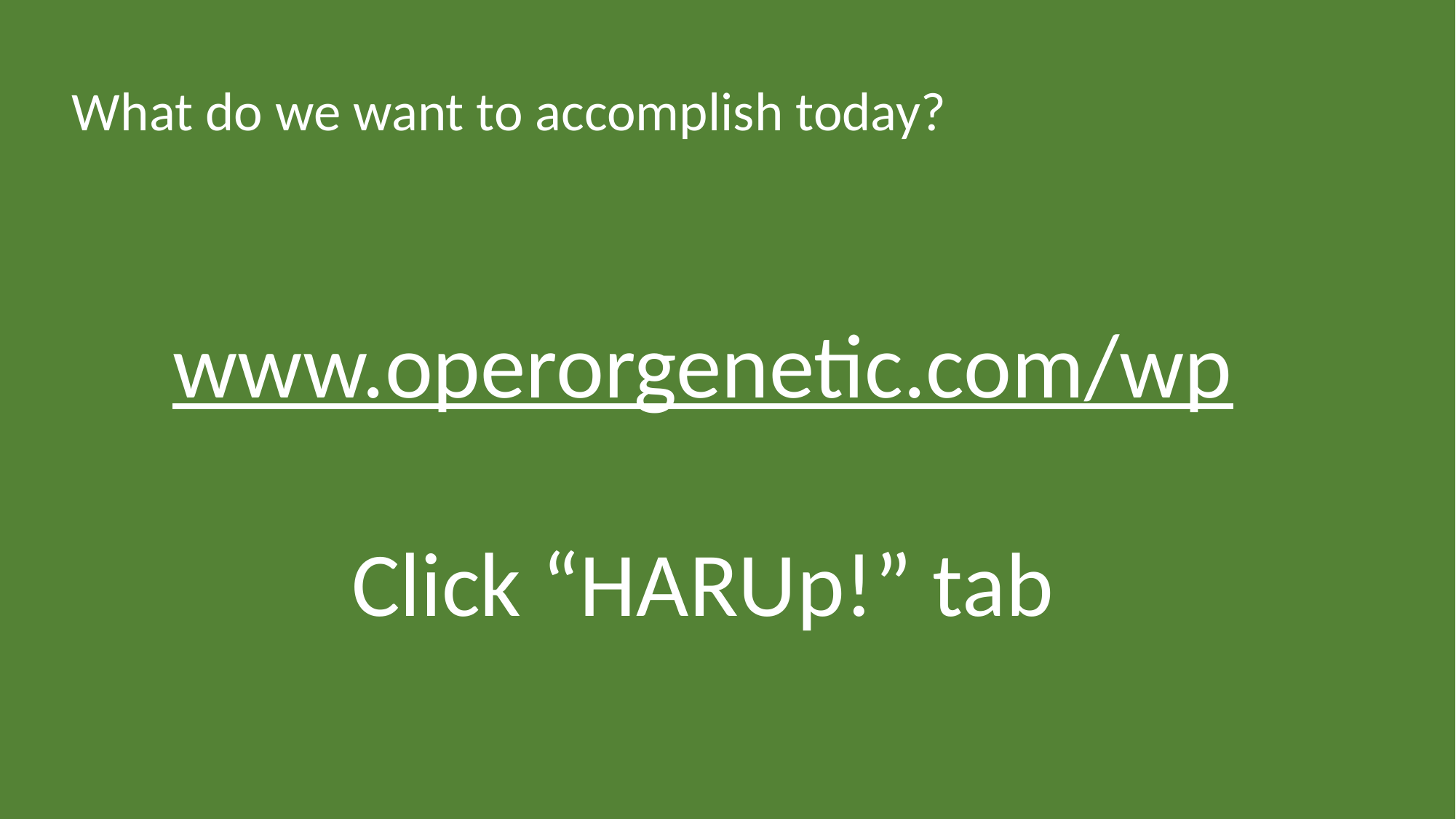

What do we want to accomplish today?
www.operorgenetic.com/wp

Click “HARUp!” tab